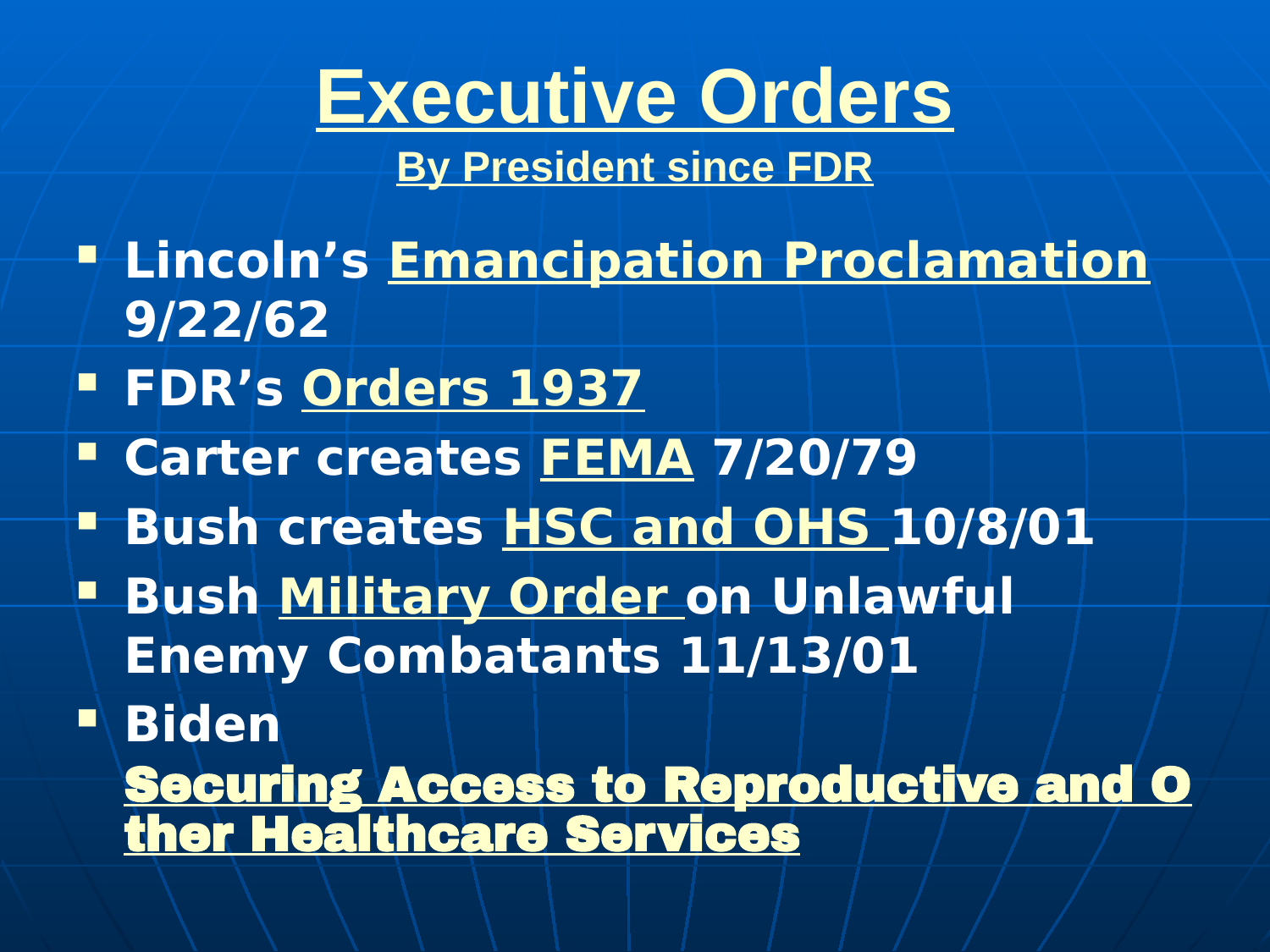

# Executive Orders By President since FDR
Lincoln’s Emancipation Proclamation 9/22/62
FDR’s Orders 1937
Carter creates FEMA 7/20/79
Bush creates HSC and OHS 10/8/01
Bush Military Order on Unlawful Enemy Combatants 11/13/01
Biden Securing Access to Reproductive and Other Healthcare Services